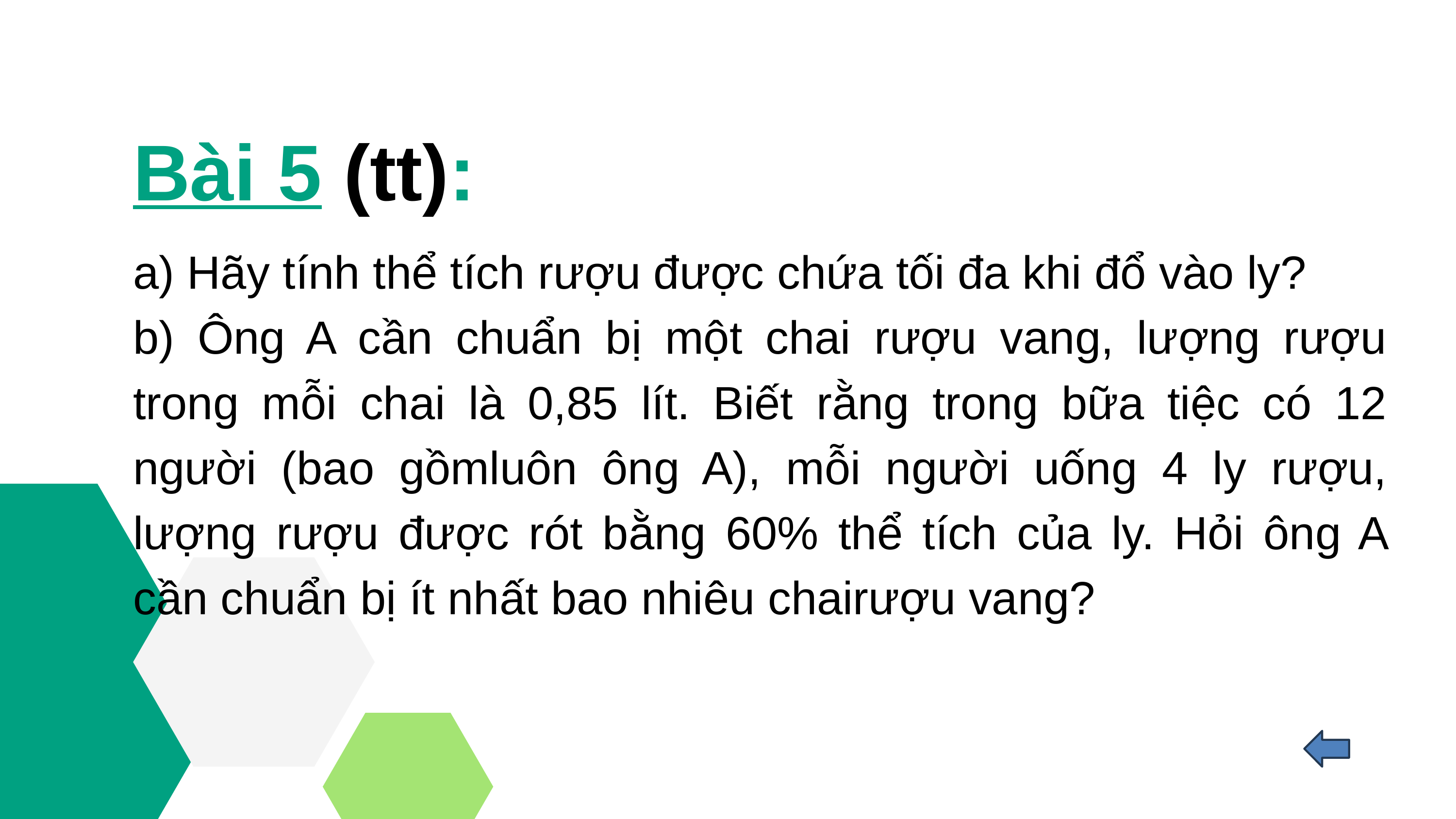

Bài 5 (tt):
a) Hãy tính thể tích rượu được chứa tối đa khi đổ vào ly?
b) Ông A cần chuẩn bị một chai rượu vang, lượng rượu trong mỗi chai là 0,85 lít. Biết rằng trong bữa tiệc có 12 người (bao gồmluôn ông A), mỗi người uống 4 ly rượu, lượng rượu được rót bằng 60% thể tích của ly. Hỏi ông A cần chuẩn bị ít nhất bao nhiêu chairượu vang?